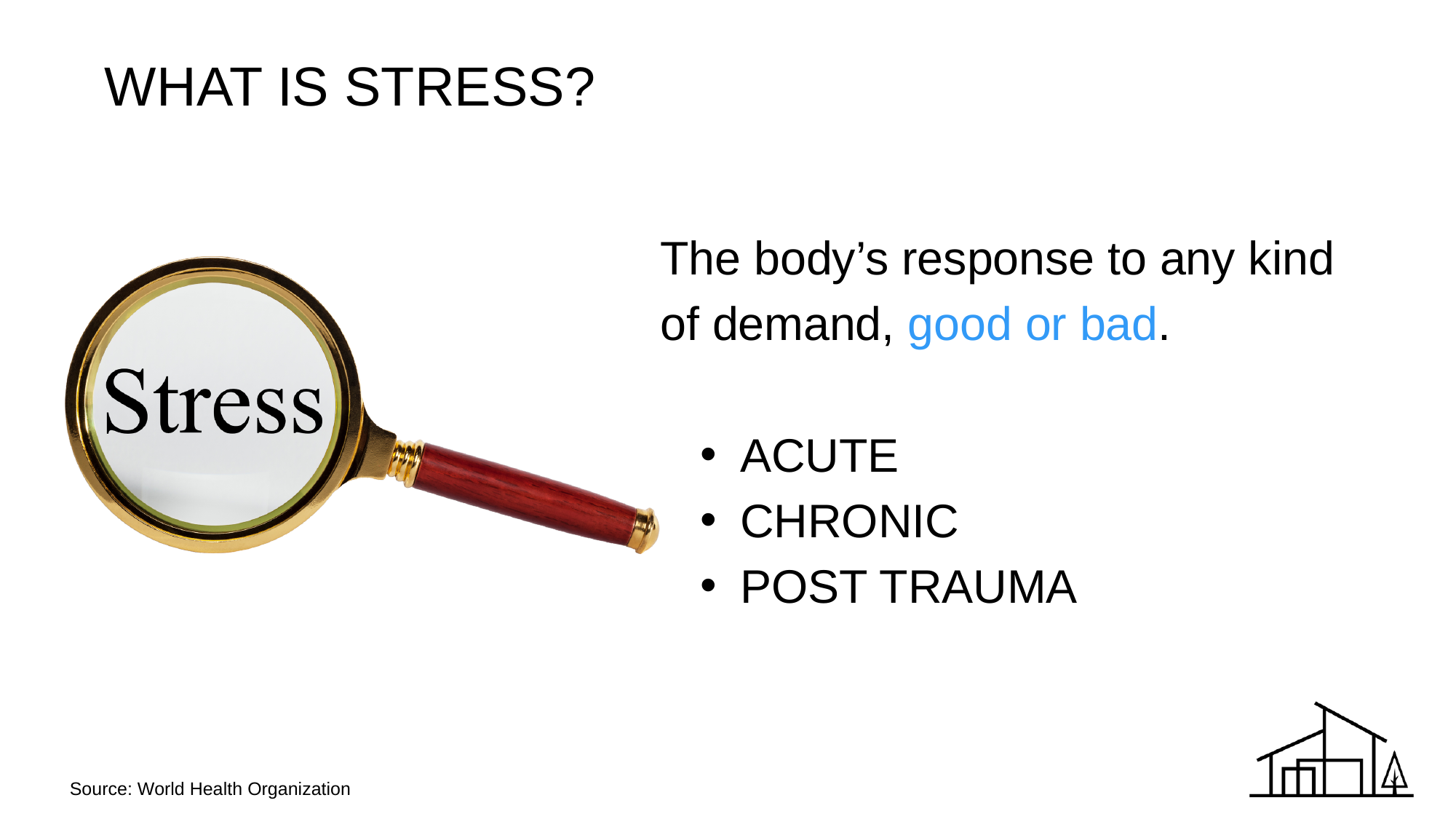

WHAT IS STRESS?
The body’s response to any kind of demand, good or bad.

ACUTE
CHRONIC
POST TRAUMA

Source: World Health Organization